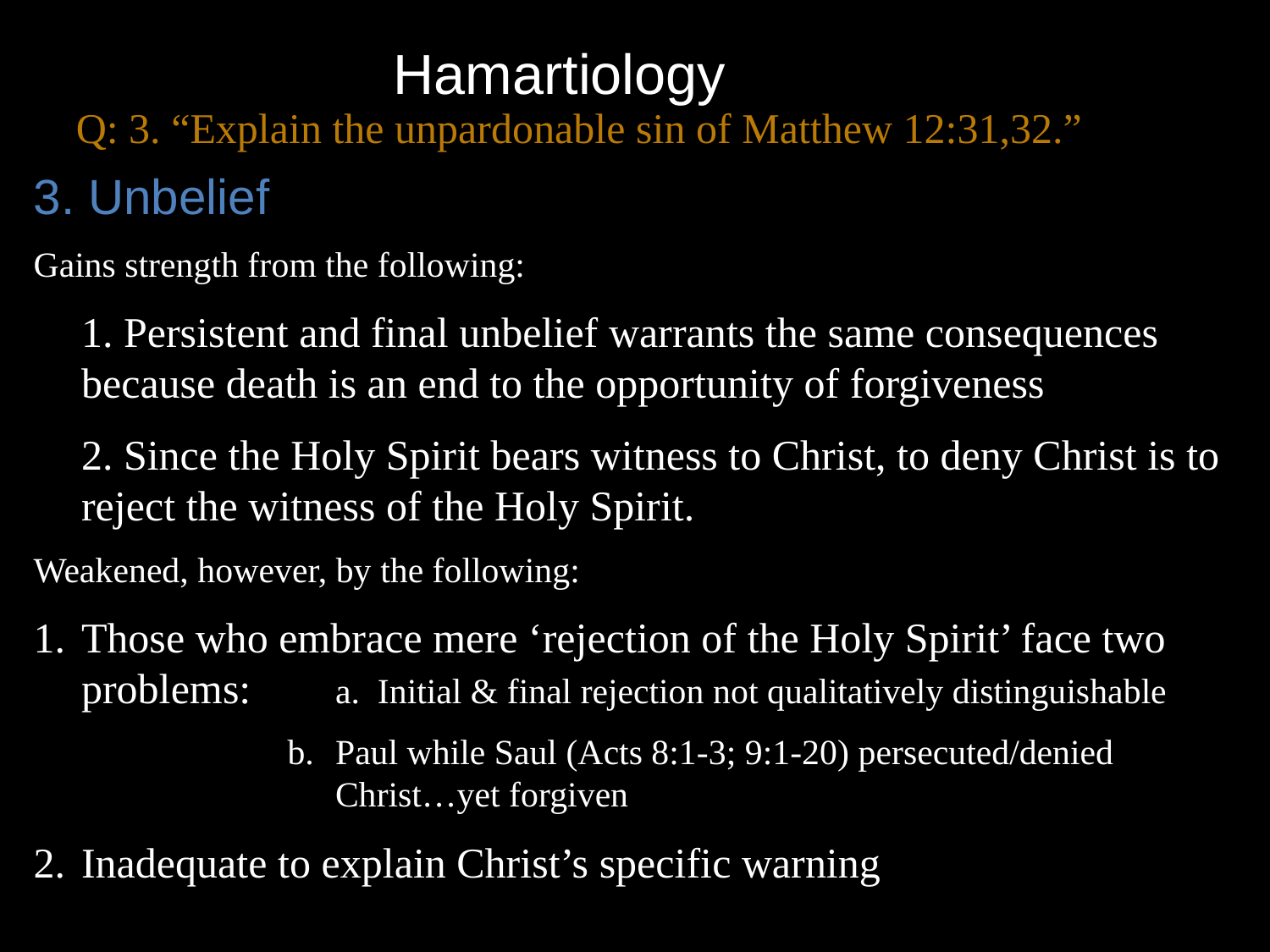

Hamartiology
Q: 3. “Explain the unpardonable sin of Matthew 12:31,32.”
3. Unbelief
Gains strength from the following:
	1. Persistent and final unbelief warrants the same consequences because death is an end to the opportunity of forgiveness
	2. Since the Holy Spirit bears witness to Christ, to deny Christ is to reject the witness of the Holy Spirit.
Weakened, however, by the following:
Those who embrace mere ‘rejection of the Holy Spirit’ face two problems:	a.  Initial & final rejection not qualitatively distinguishable
Paul while Saul (Acts 8:1-3; 9:1-20) persecuted/denied Christ…yet forgiven
Inadequate to explain Christ’s specific warning